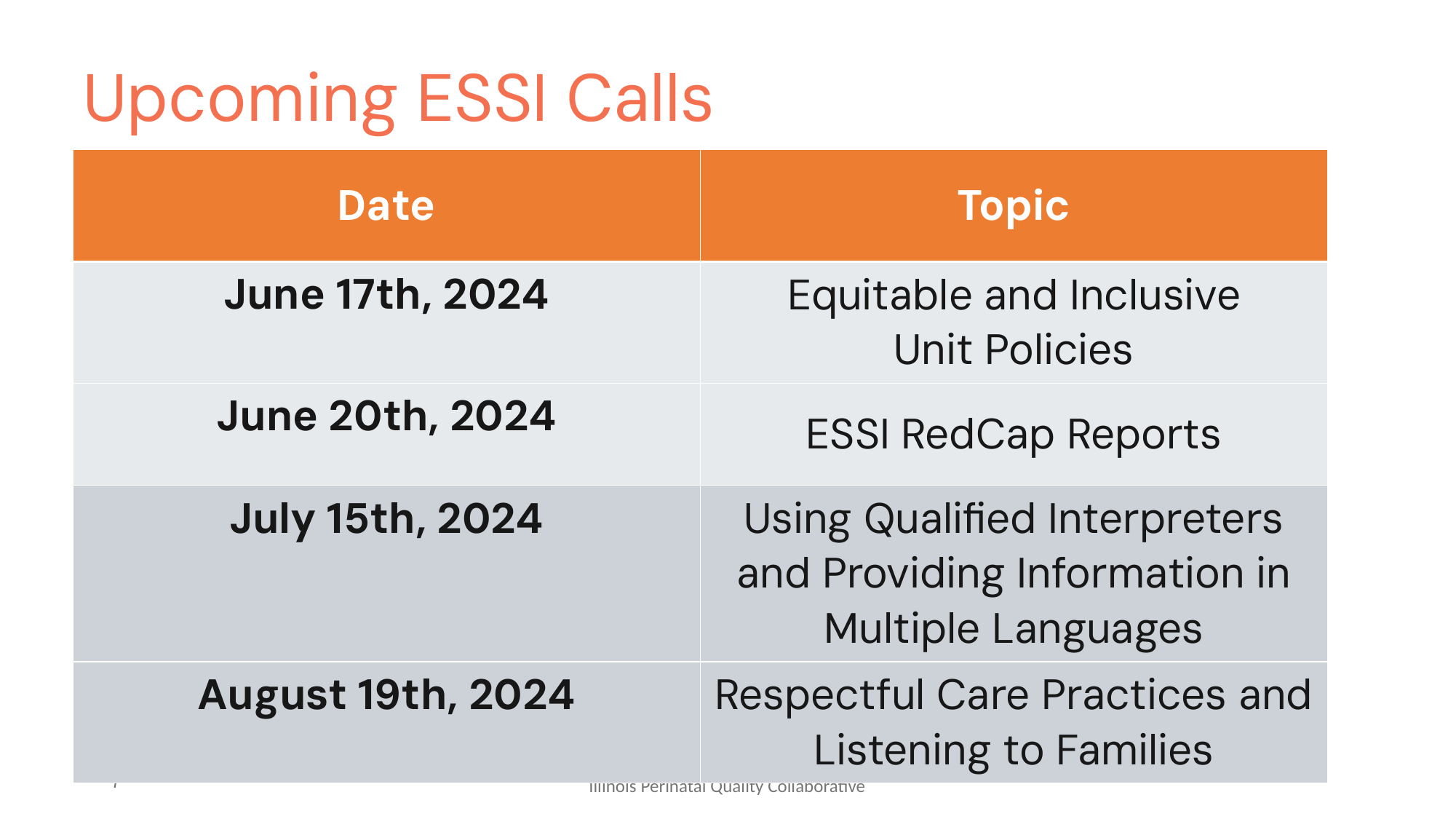

# Upcoming ESSI Calls
| Date | Topic |
| --- | --- |
| June 17th, 2024 | Equitable and Inclusive Unit Policies |
| June 20th, 2024 | ESSI RedCap Reports |
| July 15th, 2024 | Using Qualified Interpreters and Providing Information in Multiple Languages |
| August 19th, 2024 | Respectful Care Practices and Listening to Families |
7
Illinois Perinatal Quality Collaborative